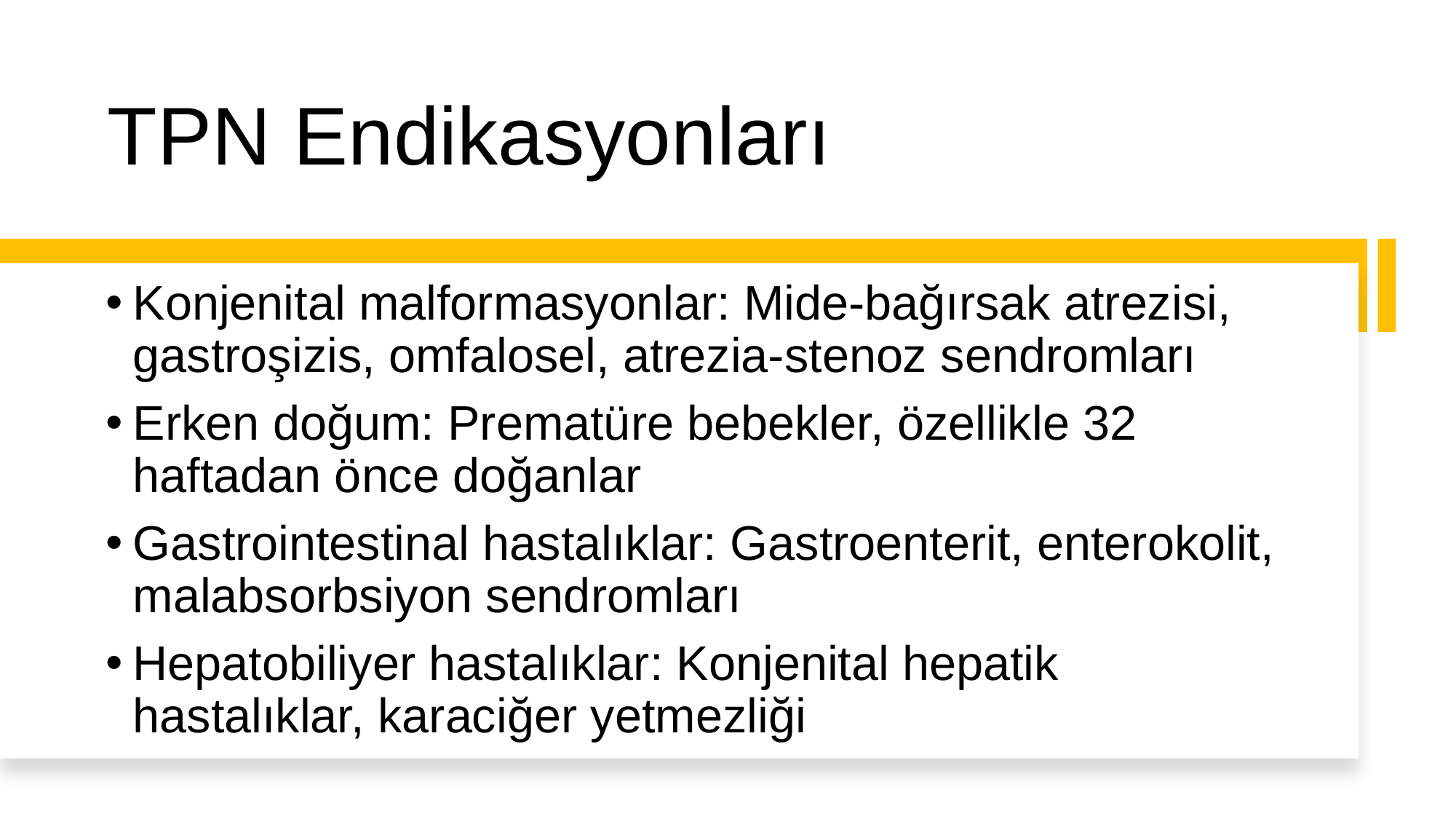

# TPN Endikasyonları

Konjenital malformasyonlar: Mide-bağırsak atrezisi, gastroşizis, omfalosel, atrezia-stenoz sendromları
Erken doğum: Prematüre bebekler, özellikle 32 haftadan önce doğanlar
Gastrointestinal hastalıklar: Gastroenterit, enterokolit, malabsorbsiyon sendromları
Hepatobiliyer hastalıklar: Konjenital hepatik hastalıklar, karaciğer yetmezliği